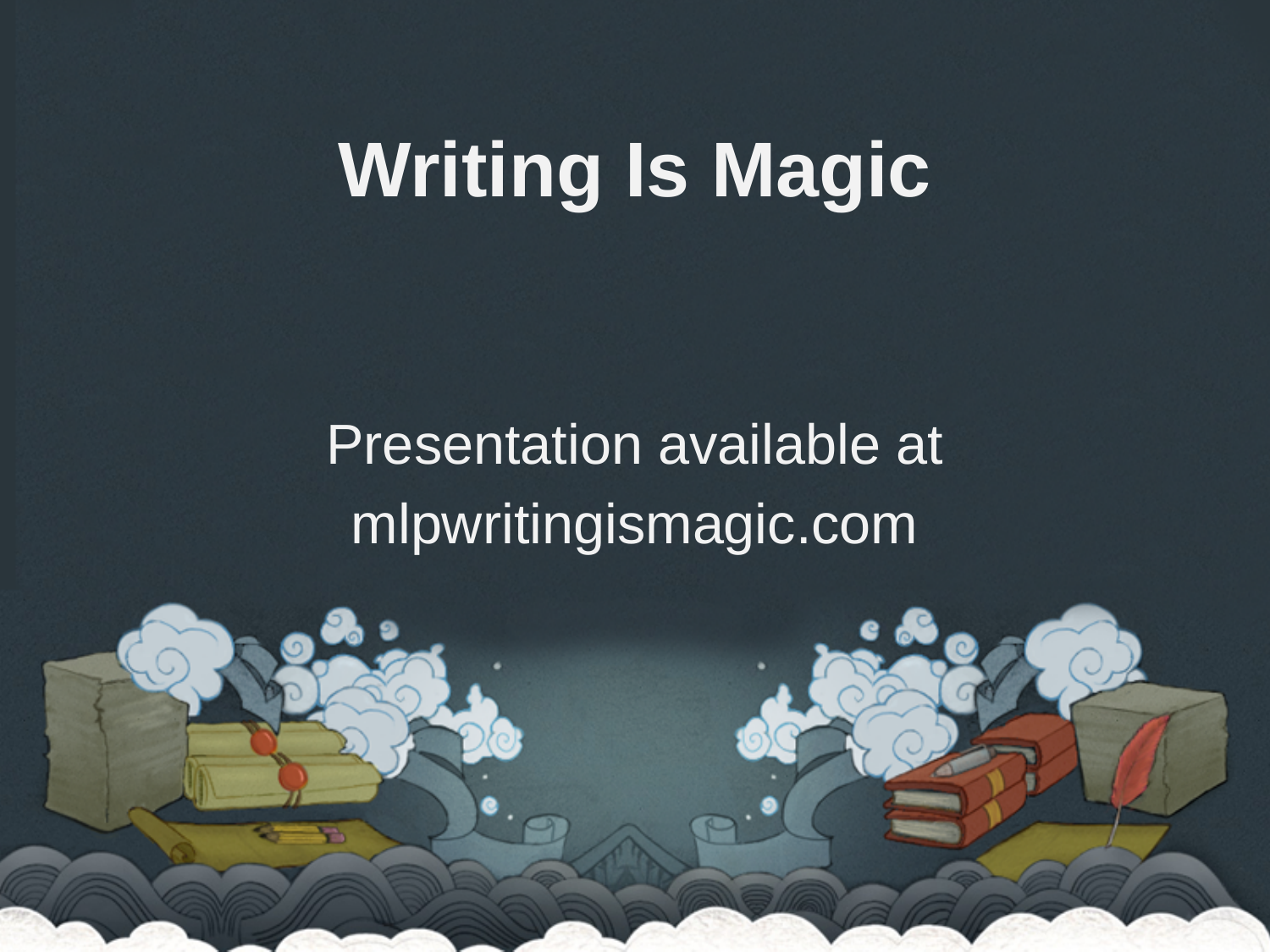

# Writing Is Magic
Presentation available at
mlpwritingismagic.com